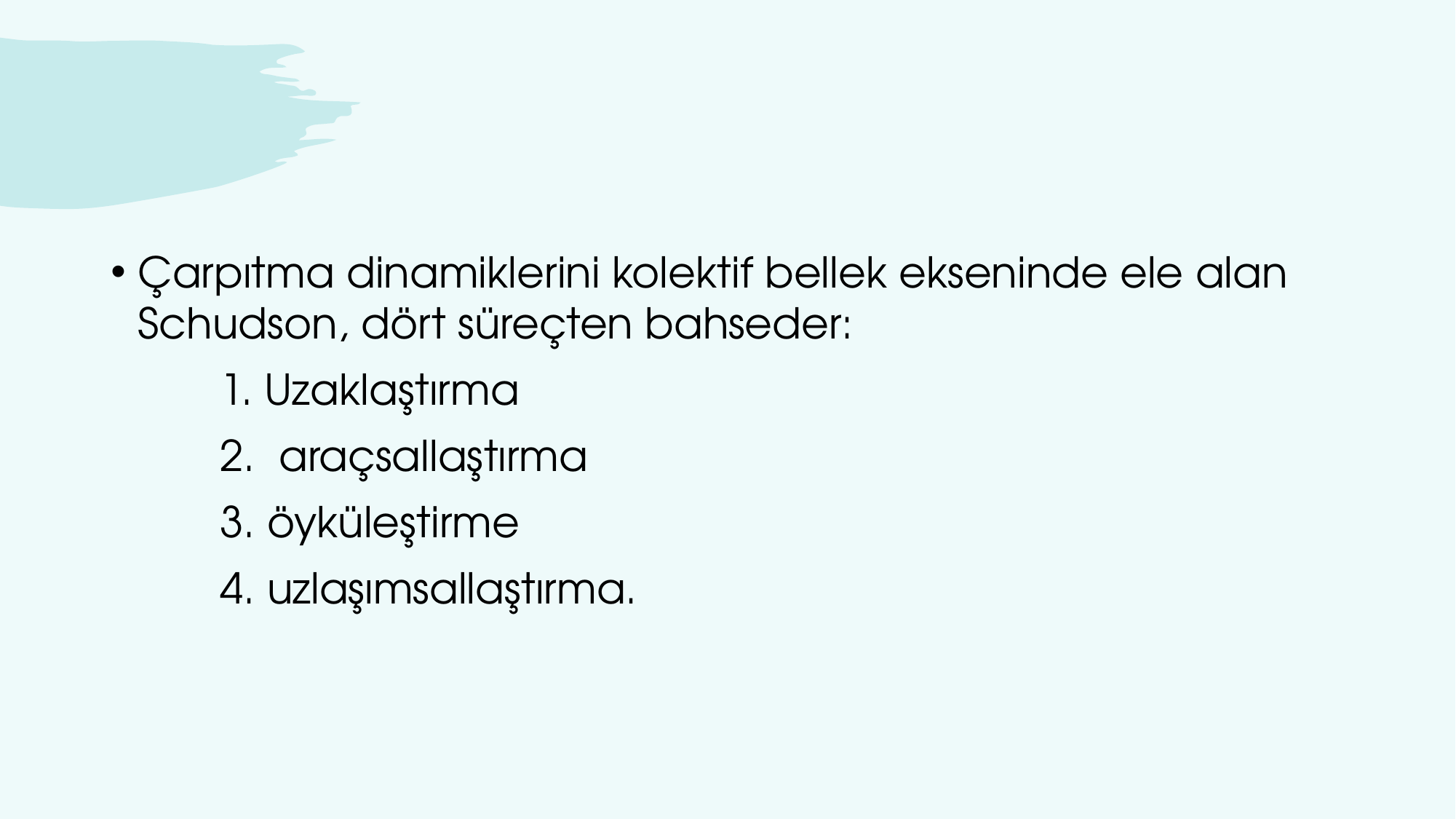

#
Çarpıtma dinamiklerini kolektif bellek ekseninde ele alan Schudson, dört süreçten bahseder:
	1. Uzaklaştırma
	2.  araçsallaştırma
	3. öyküleştirme
	4. uzlaşımsallaştırma.